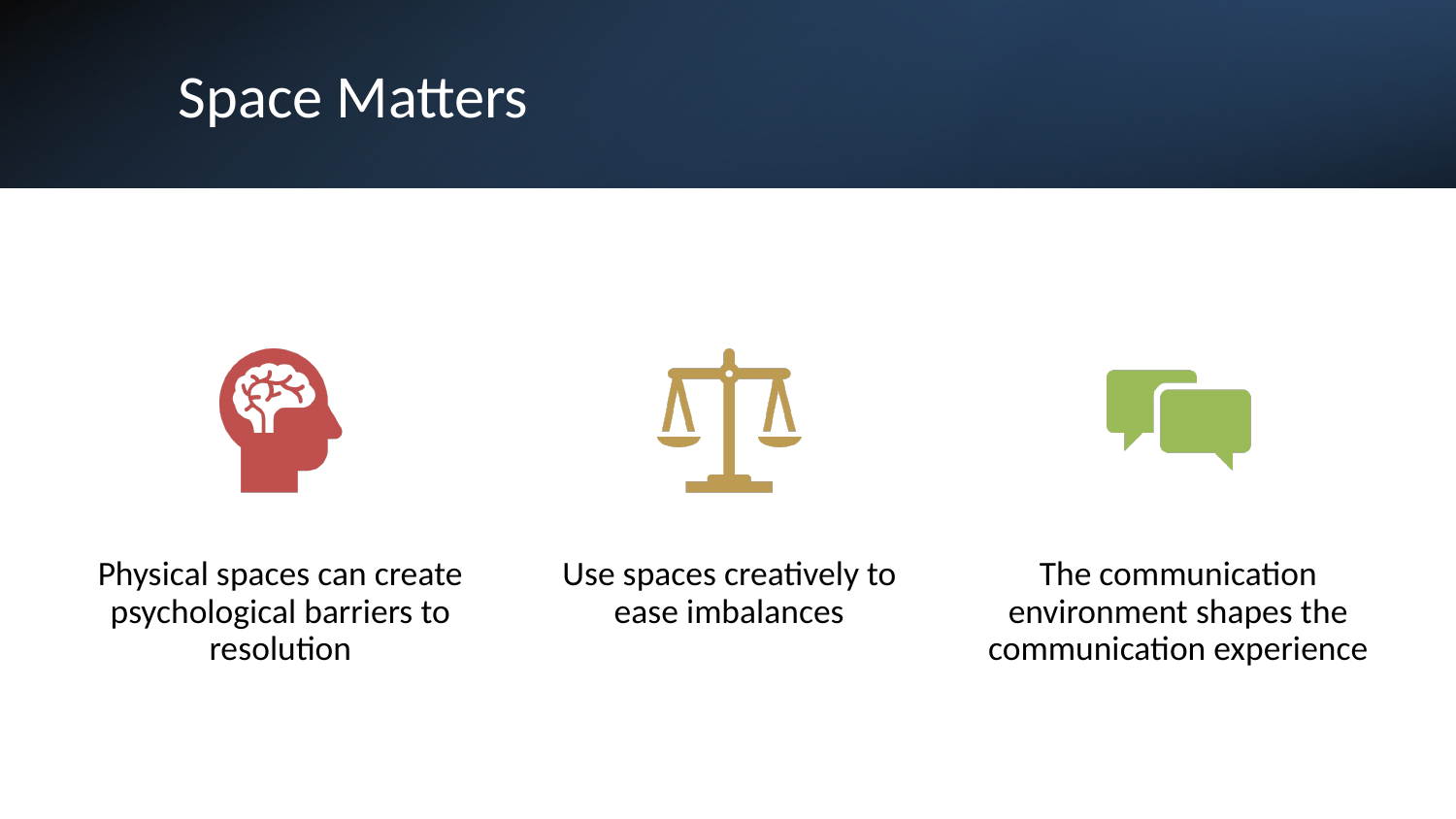

# Space Matters
Physical spaces can create psychological barriers to resolution
Use spaces creatively to ease imbalances
The communication environment shapes the communication experience